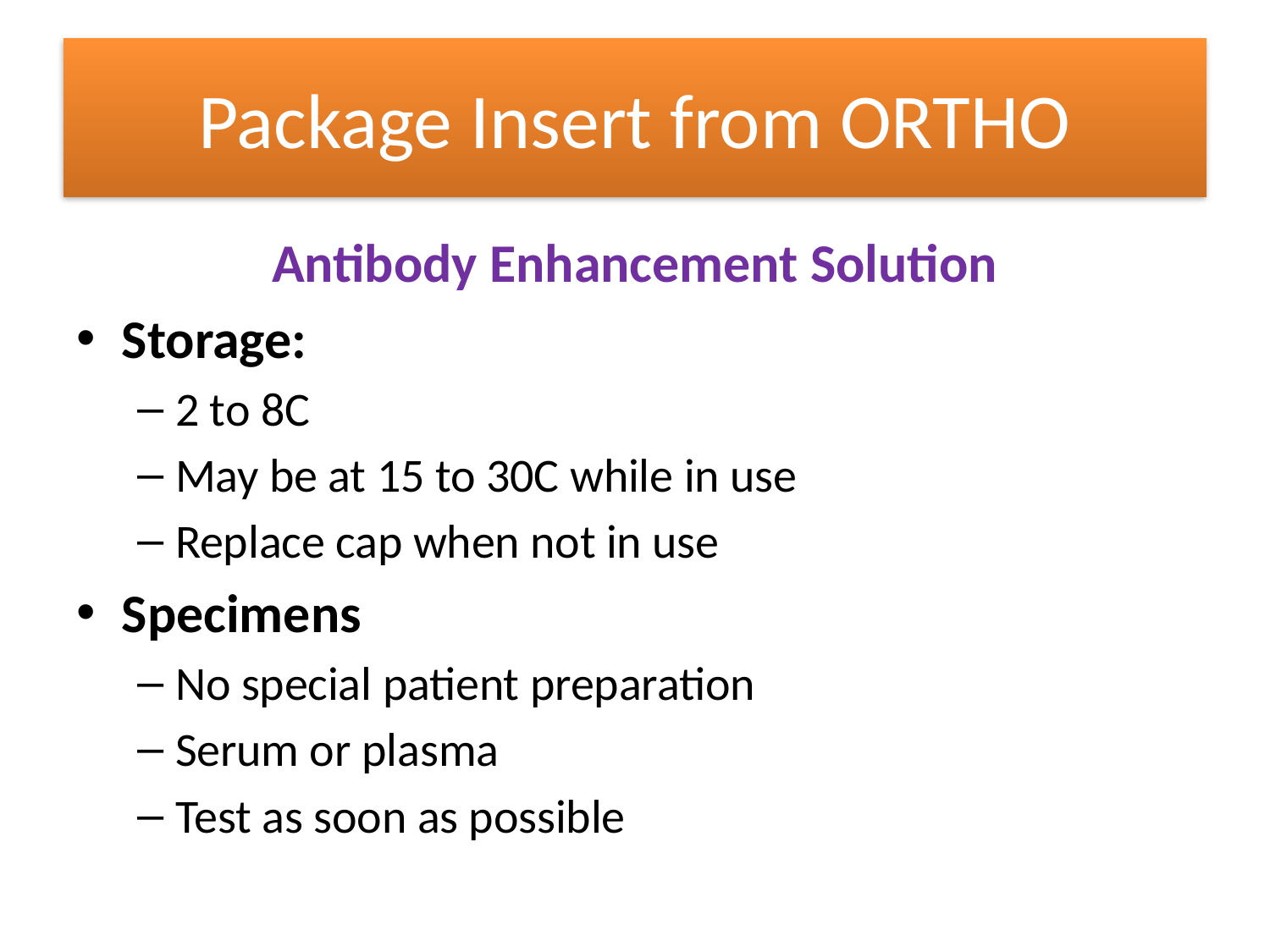

# Package Insert from ORTHO
Antibody Enhancement Solution
Storage:
2 to 8C
May be at 15 to 30C while in use
Replace cap when not in use
Specimens
No special patient preparation
Serum or plasma
Test as soon as possible